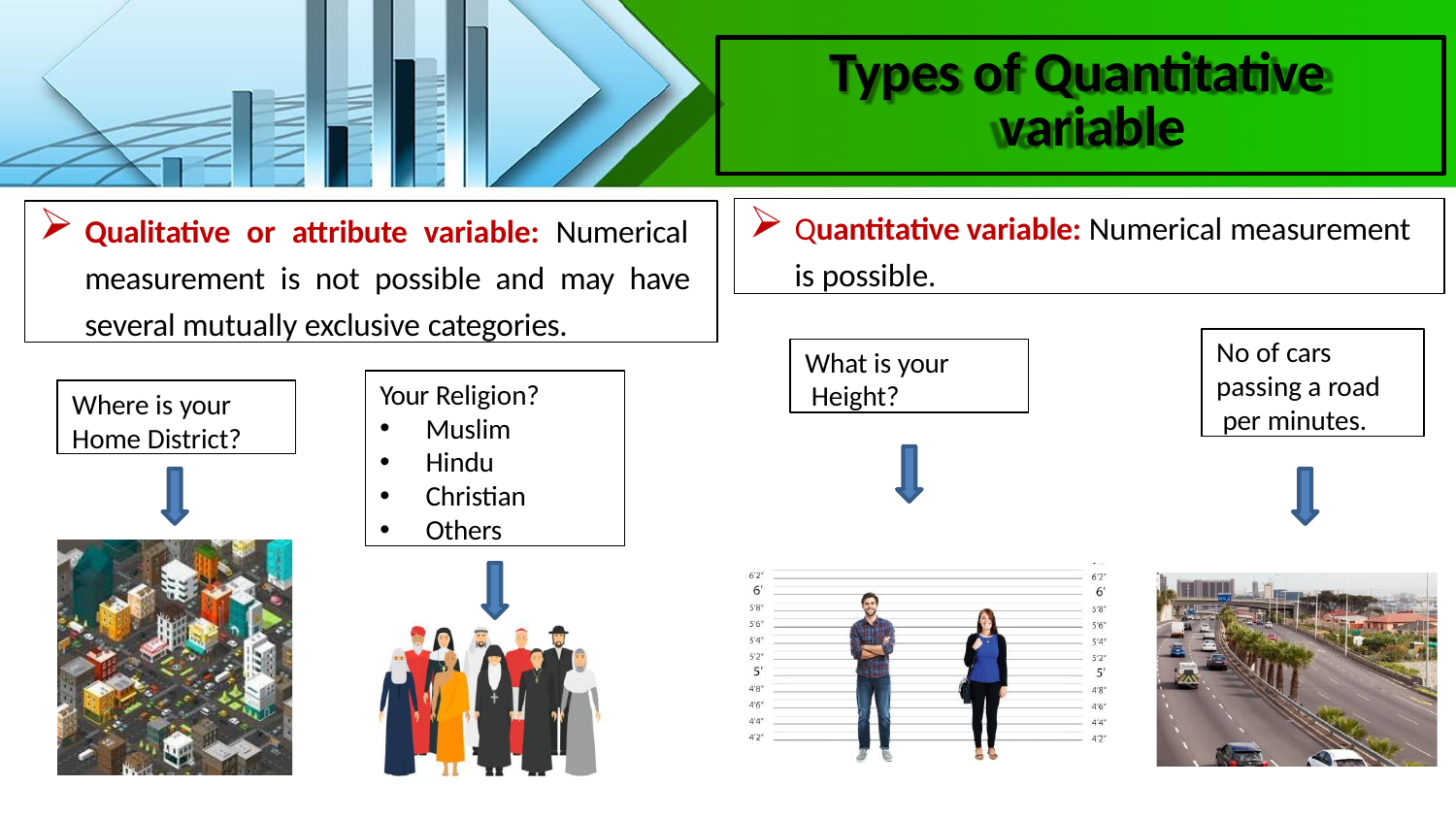

# Types of Quantitative  variable

Quantitative variable: Numerical measurement
is possible.
Qualitative or attribute variable: Numerical  measurement is not possible and may have  several mutually exclusive categories.
No of cars  passing a road  per minutes.
What is your  Height?
Your Religion?
Muslim
Hindu
Christian
Others
Where is your  Home District?